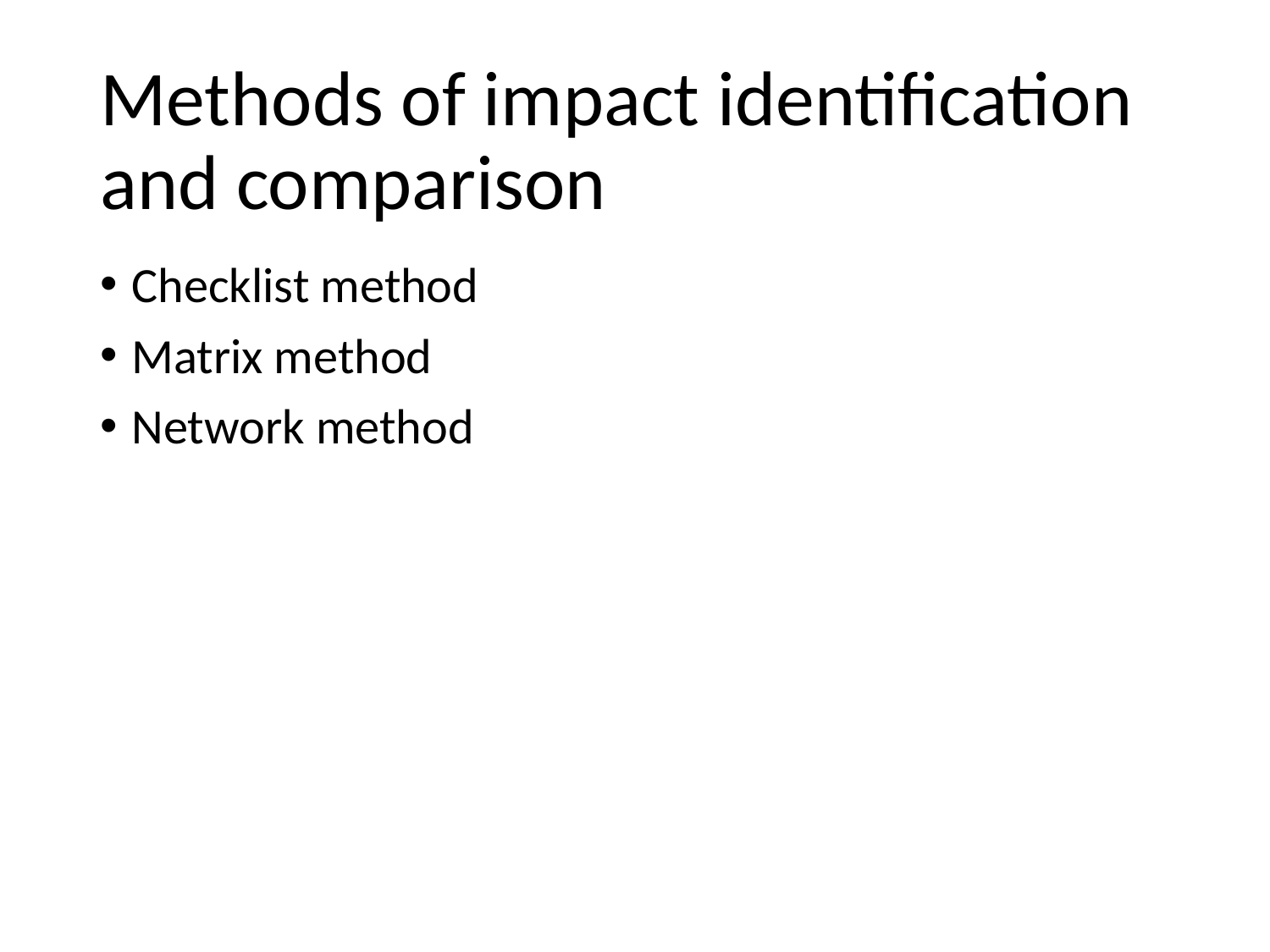

# Methods of impact identification and comparison
Checklist method
Matrix method
Network method